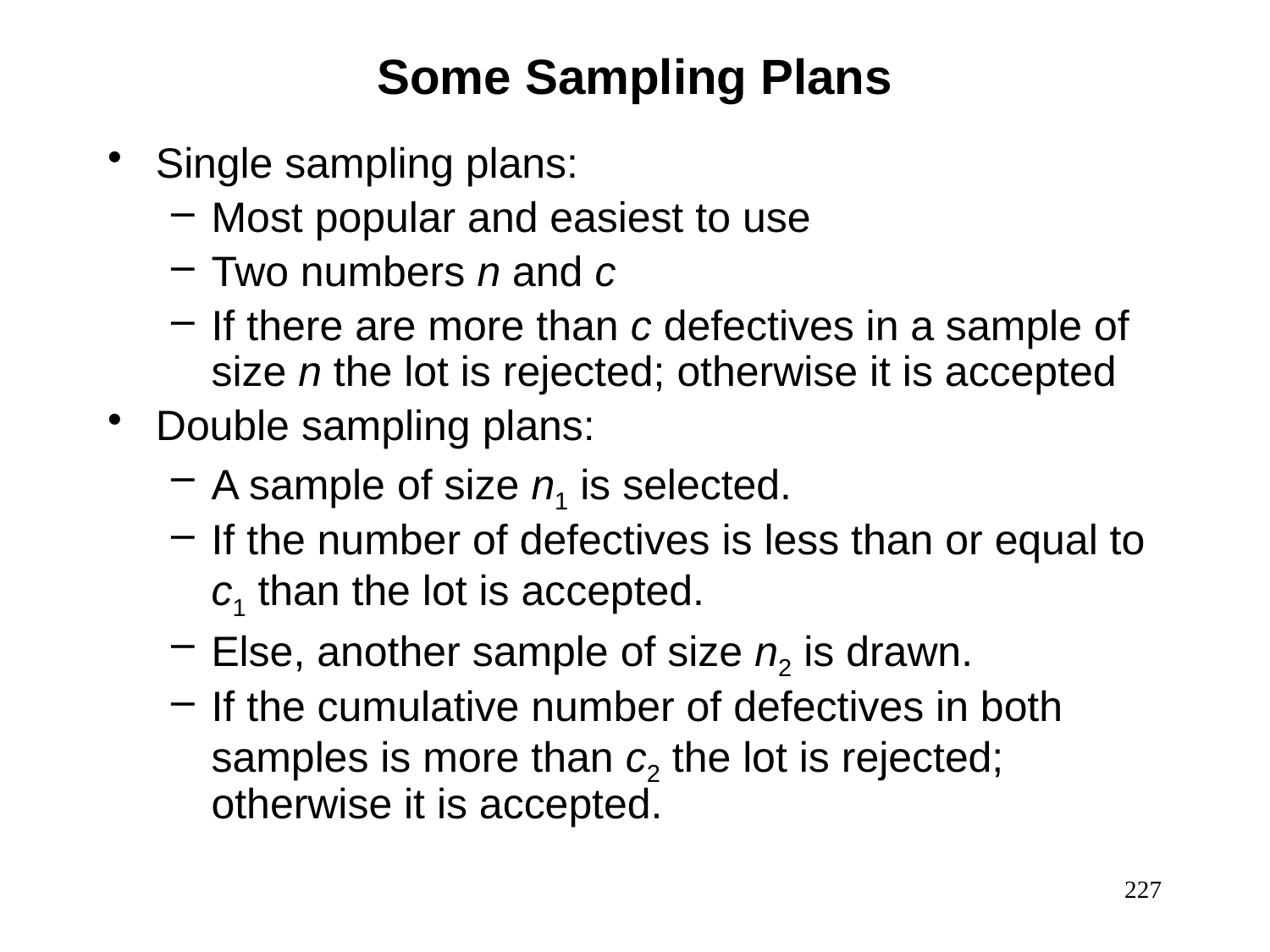

# Some Sampling Plans
Single sampling plans:
Most popular and easiest to use
Two numbers n and c
If there are more than c defectives in a sample of size n the lot is rejected; otherwise it is accepted
Double sampling plans:
A sample of size n1 is selected.
If the number of defectives is less than or equal to c1 than the lot is accepted.
Else, another sample of size n2 is drawn.
If the cumulative number of defectives in both samples is more than c2 the lot is rejected; otherwise it is accepted.
227